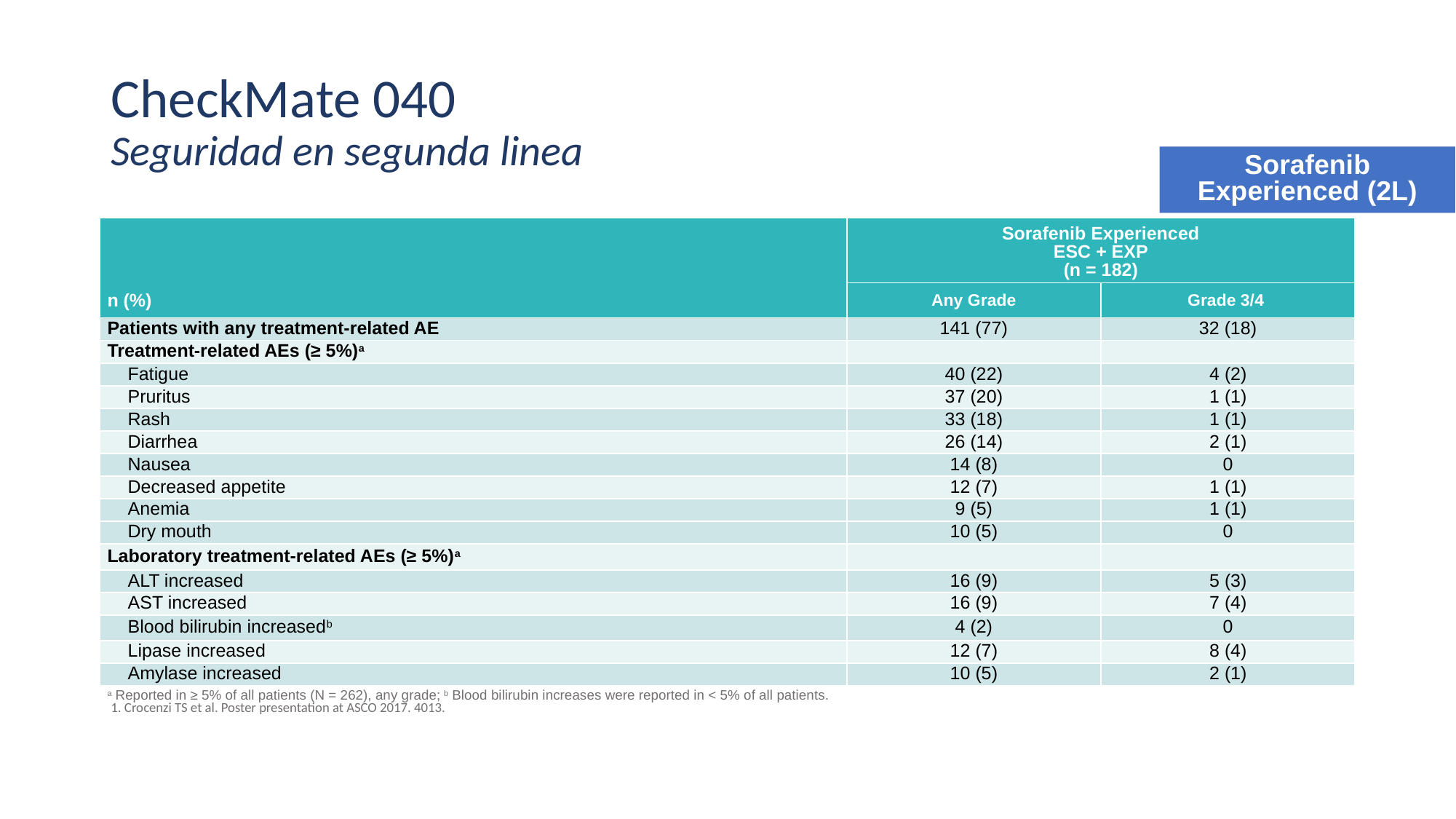

# CheckMate 040 Seguridad en segunda linea
Sorafenib Experienced (2L)
| n (%) | Sorafenib Experienced ESC + EXP (n = 182) |  |
| --- | --- | --- |
|  | Any Grade | Grade 3/4 |
| Patients with any treatment-related AE | 141 (77) | 32 (18) |
| Treatment-related AEs (≥ 5%)a |  |  |
| Fatigue | 40 (22) | 4 (2) |
| Pruritus | 37 (20) | 1 (1) |
| Rash | 33 (18) | 1 (1) |
| Diarrhea | 26 (14) | 2 (1) |
| Nausea | 14 (8) | 0 |
| Decreased appetite | 12 (7) | 1 (1) |
| Anemia | 9 (5) | 1 (1) |
| Dry mouth | 10 (5) | 0 |
| Laboratory treatment-related AEs (≥ 5%)a |  |  |
| ALT increased | 16 (9) | 5 (3) |
| AST increased | 16 (9) | 7 (4) |
| Blood bilirubin increasedb | 4 (2) | 0 |
| Lipase increased | 12 (7) | 8 (4) |
| Amylase increased | 10 (5) | 2 (1) |
| a Reported in ≥ 5% of all patients (N = 262), any grade; b Blood bilirubin increases were reported in < 5% of all patients. |  |  |

1. Crocenzi TS et al. Poster presentation at ASCO 2017. 4013.